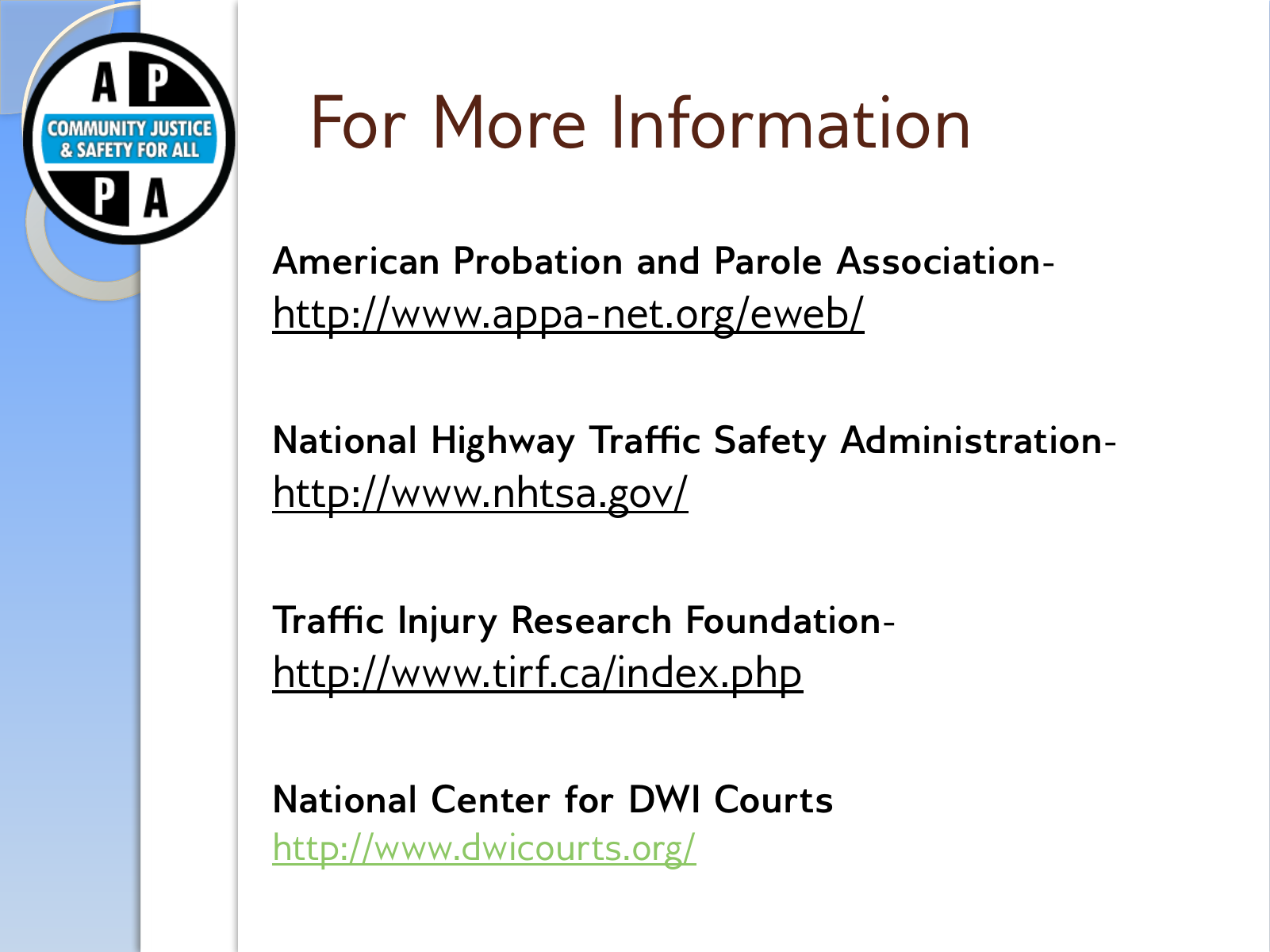

For More Information
American Probation and Parole Association- http://www.appa-net.org/eweb/

National Highway Traffic Safety Administration- http://www.nhtsa.gov/

Traffic Injury Research Foundation- http://www.tirf.ca/index.php

National Center for DWI Courts  http://www.dwicourts.org/